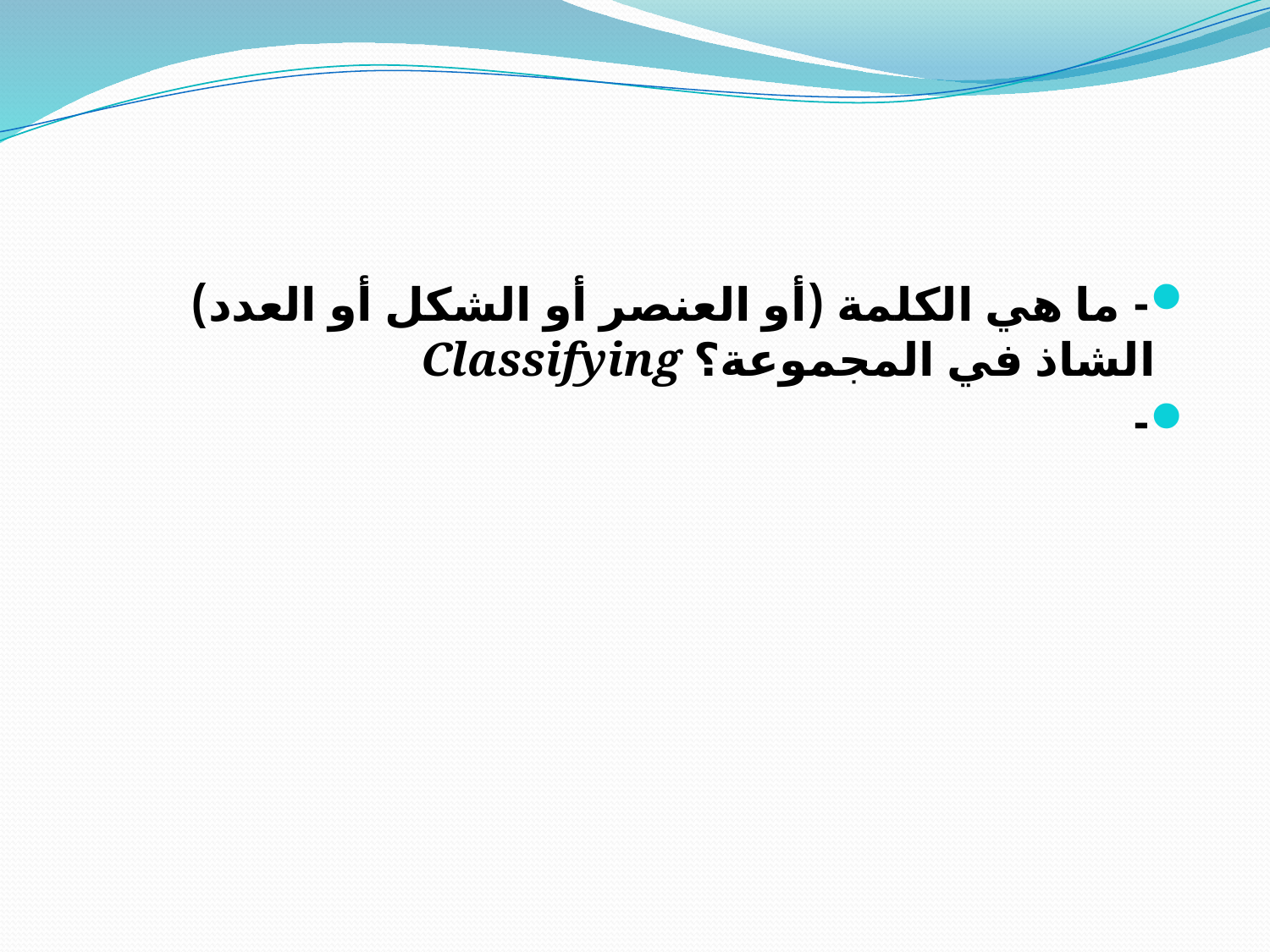

#
- ما هي الكلمة (أو العنصر أو الشكل أو العدد) الشاذ في المجموعة؟ Classifying
-